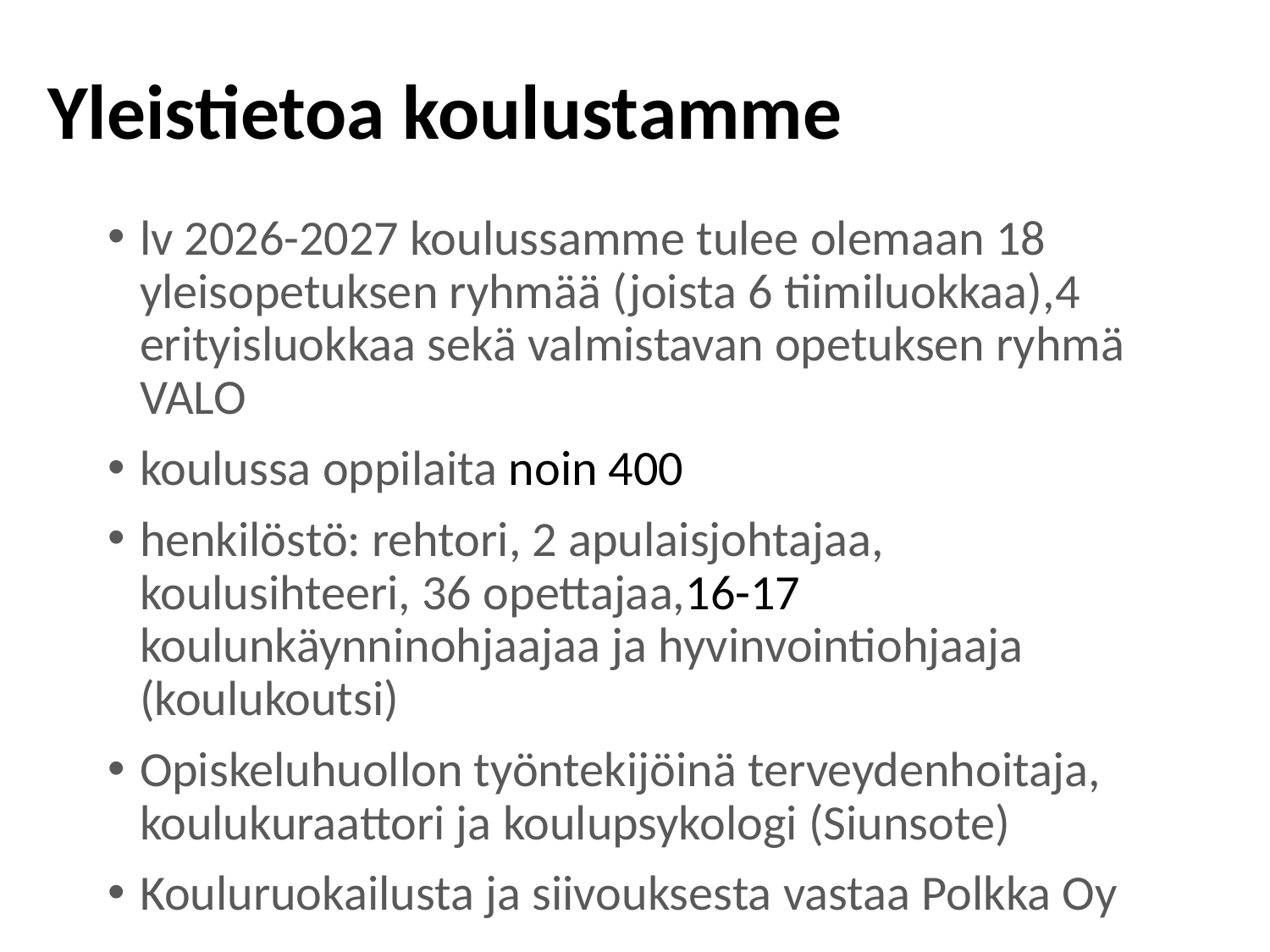

# Yleistietoa koulustamme
lv 2026-2027 koulussamme tulee olemaan 18 yleisopetuksen ryhmää (joista 6 tiimiluokkaa),4 erityisluokkaa sekä valmistavan opetuksen ryhmä VALO
koulussa oppilaita noin 400
henkilöstö: rehtori, 2 apulaisjohtajaa, koulusihteeri, 36 opettajaa,16-17 koulunkäynninohjaajaa ja hyvinvointiohjaaja (koulukoutsi)
Opiskeluhuollon työntekijöinä terveydenhoitaja, koulukuraattori ja koulupsykologi (Siunsote)
Kouluruokailusta ja siivouksesta vastaa Polkka Oy